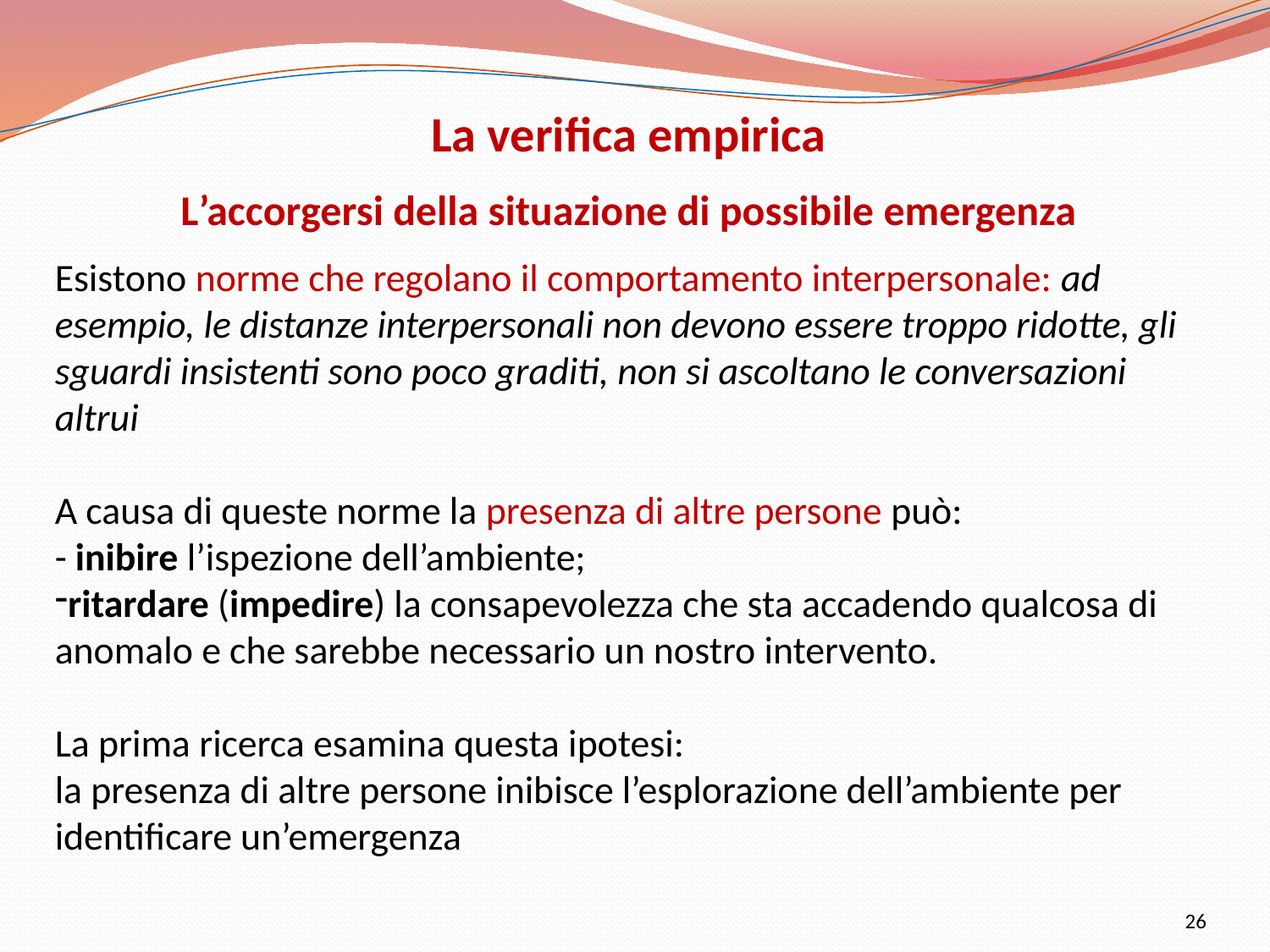

La verifica empirica
L’accorgersi della situazione di possibile emergenza
Esistono norme che regolano il comportamento interpersonale: ad esempio, le distanze interpersonali non devono essere troppo ridotte, gli sguardi insistenti sono poco graditi, non si ascoltano le conversazioni altrui

A causa di queste norme la presenza di altre persone può:
- inibire l’ispezione dell’ambiente;
ritardare (impedire) la consapevolezza che sta accadendo qualcosa di anomalo e che sarebbe necessario un nostro intervento.

La prima ricerca esamina questa ipotesi:
la presenza di altre persone inibisce l’esplorazione dell’ambiente per identificare un’emergenza
26